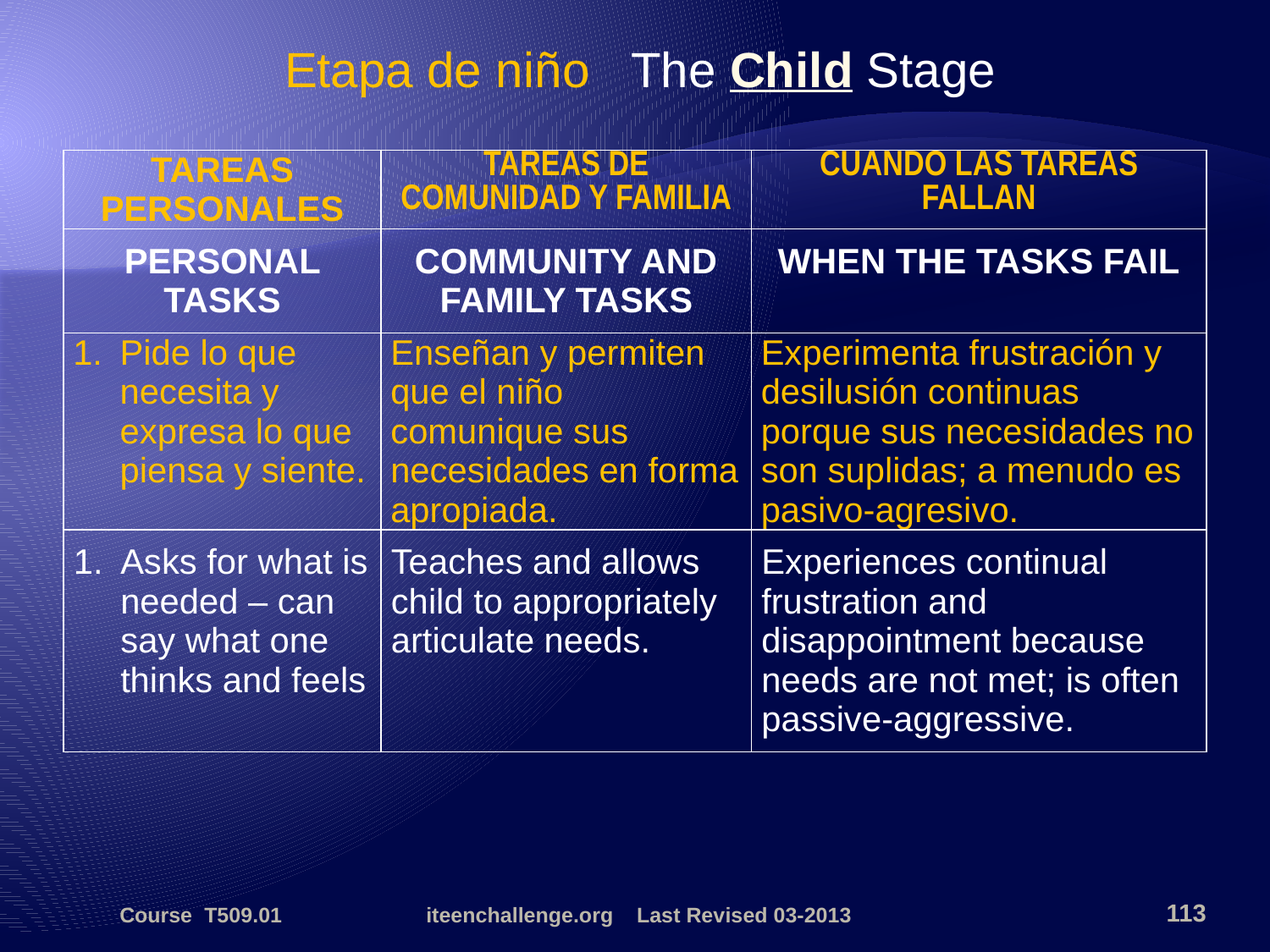

Etapa de niño   The Child Stage
| TAREAS PERSONALES | TAREAS DE COMUNIDAD Y FAMILIA | CUANDO LAS TAREAS FALLAN |
| --- | --- | --- |
| PERSONAL TASKS | COMMUNITY AND FAMILY TASKS | WHEN THE TASKS FAIL |
| 1. Pide lo que necesita y expresa lo que piensa y siente. | Enseñan y permiten que el niño comunique sus necesidades en forma apropiada. | Experimenta frustración y desilusión continuas porque sus necesidades no son suplidas; a menudo es pasivo-agresivo. |
| 1. Asks for what is needed – can say what one thinks and feels | Teaches and allows child to appropriately articulate needs. | Experiences continual frustration and disappointment because needs are not met; is often passive-aggressive. |
Course  T509.01
iteenchallenge.org    Last Revised 03-2013
113